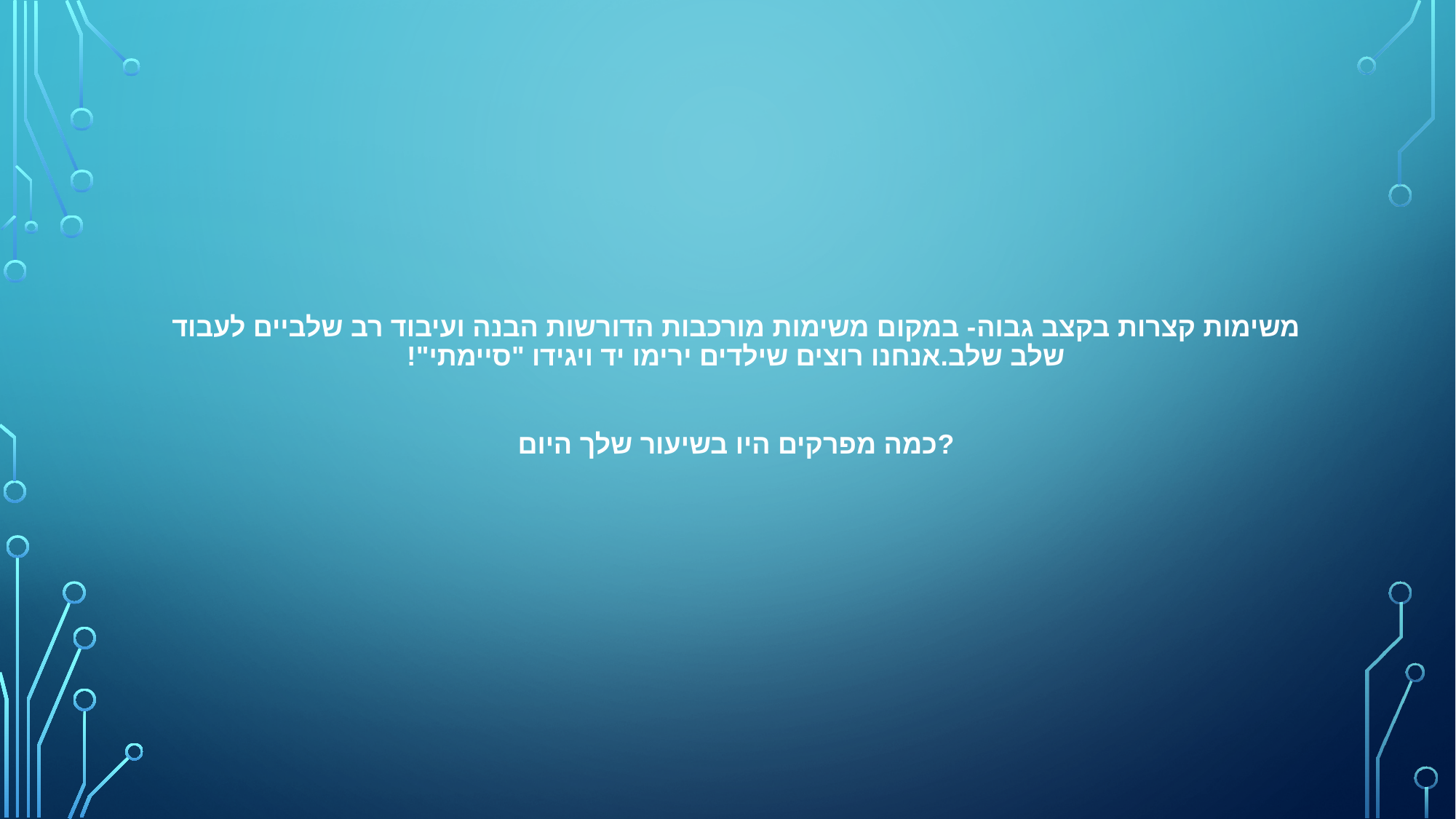

# משימות קצרות בקצב גבוה- במקום משימות מורכבות הדורשות הבנה ועיבוד רב שלביים לעבוד שלב שלב.אנחנו רוצים שילדים ירימו יד ויגידו "סיימתי"! כמה מפרקים היו בשיעור שלך היום?